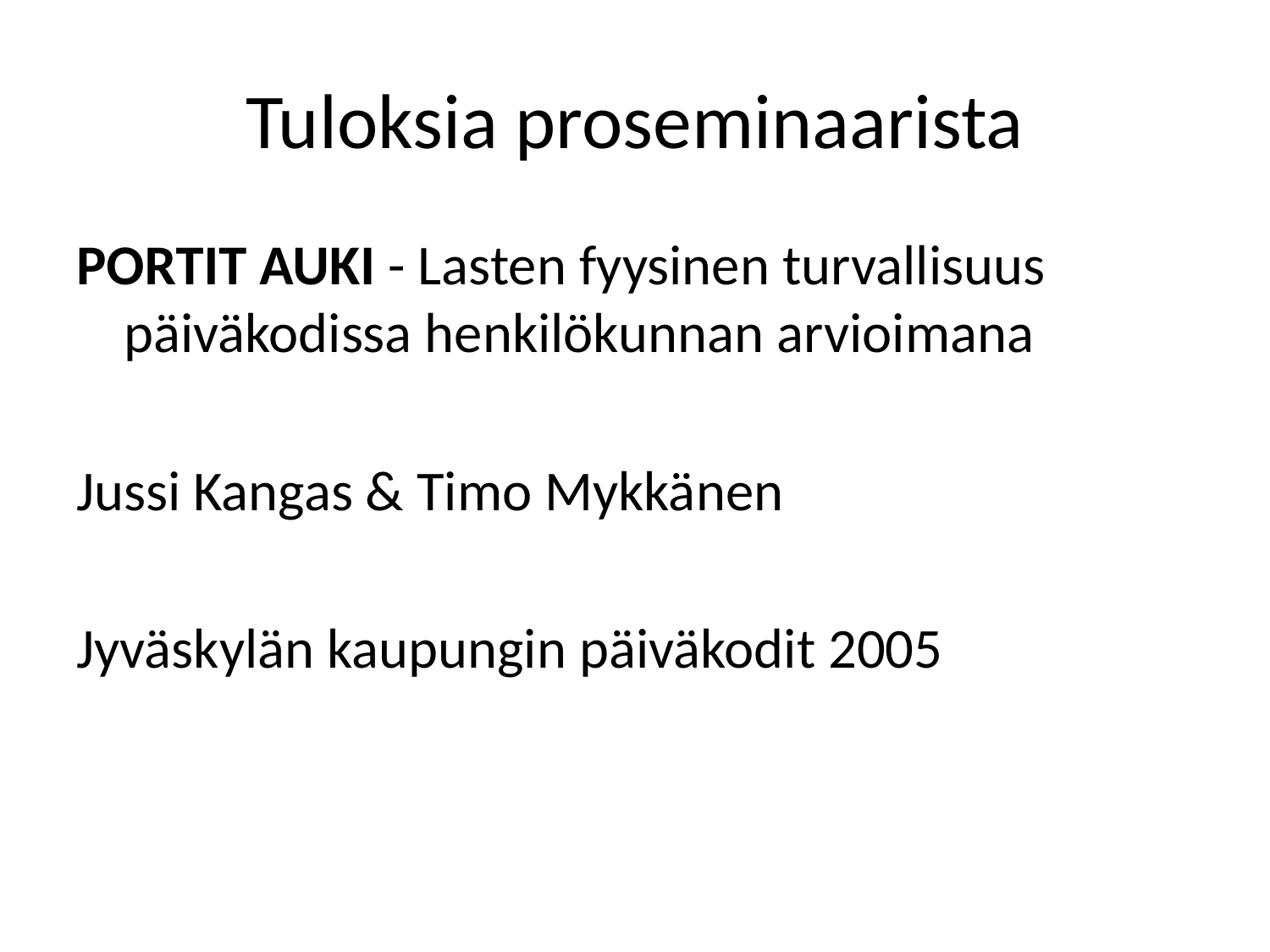

# Tuloksia proseminaarista
PORTIT AUKI - Lasten fyysinen turvallisuus päiväkodissa henkilökunnan arvioimana

Jussi Kangas & Timo Mykkänen

Jyväskylän kaupungin päiväkodit 2005